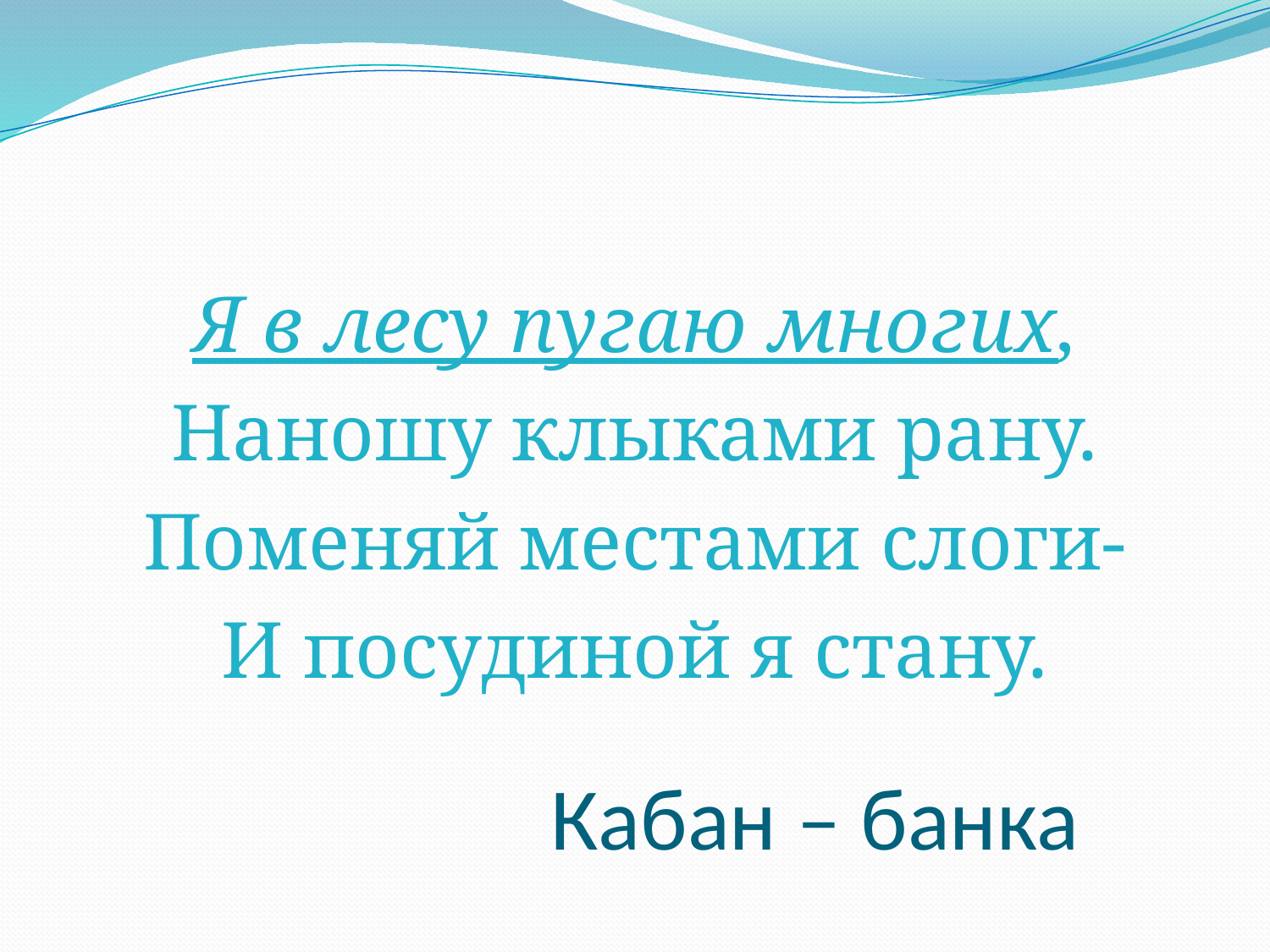

Я в лесу пугаю многих,
Наношу клыками рану.
Поменяй местами слоги-
И посудиной я стану.

# Кабан – банка